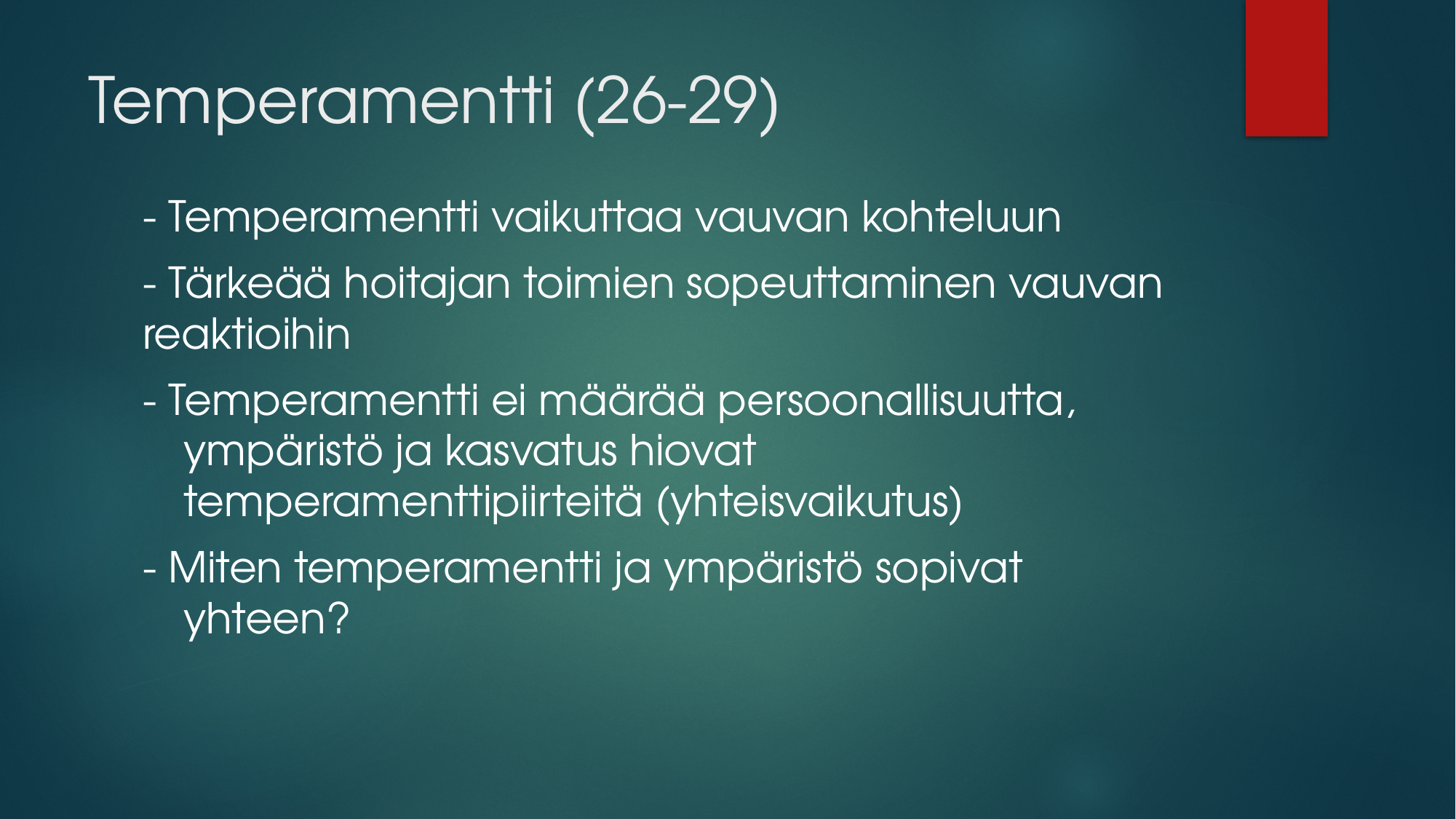

# Temperamentti (26-29)
- Temperamentti vaikuttaa vauvan kohteluun
- Tärkeää hoitajan toimien sopeuttaminen vauvan reaktioihin
- Temperamentti ei määrää persoonallisuutta, ympäristö ja kasvatus hiovat temperamenttipiirteitä (yhteisvaikutus)
- Miten temperamentti ja ympäristö sopivat yhteen?